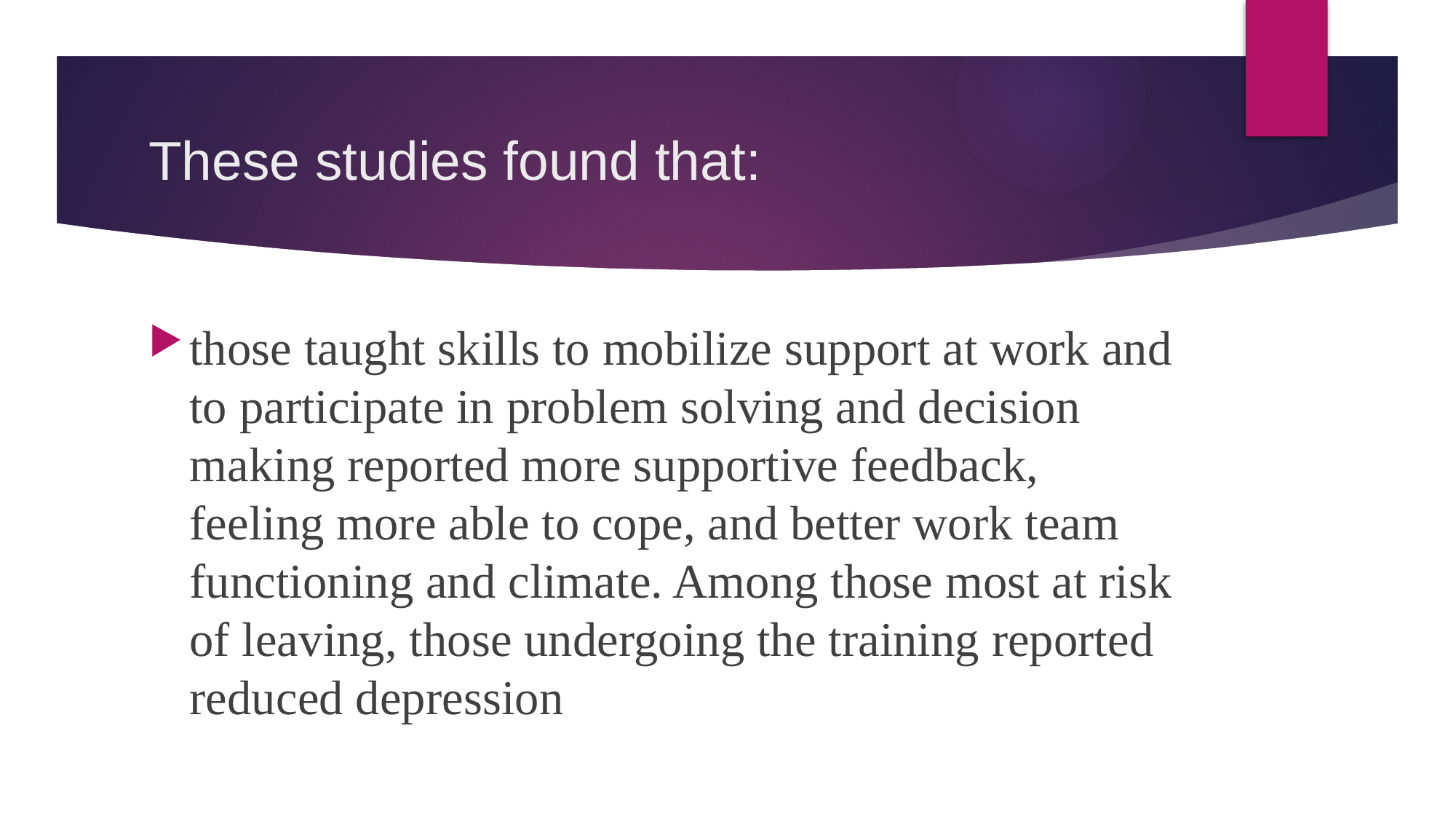

# These studies found that:
those taught skills to mobilize support at work and to participate in problem solving and decision making reported more supportive feedback, feeling more able to cope, and better work team functioning and climate. Among those most at risk of leaving, those undergoing the training reported reduced depression